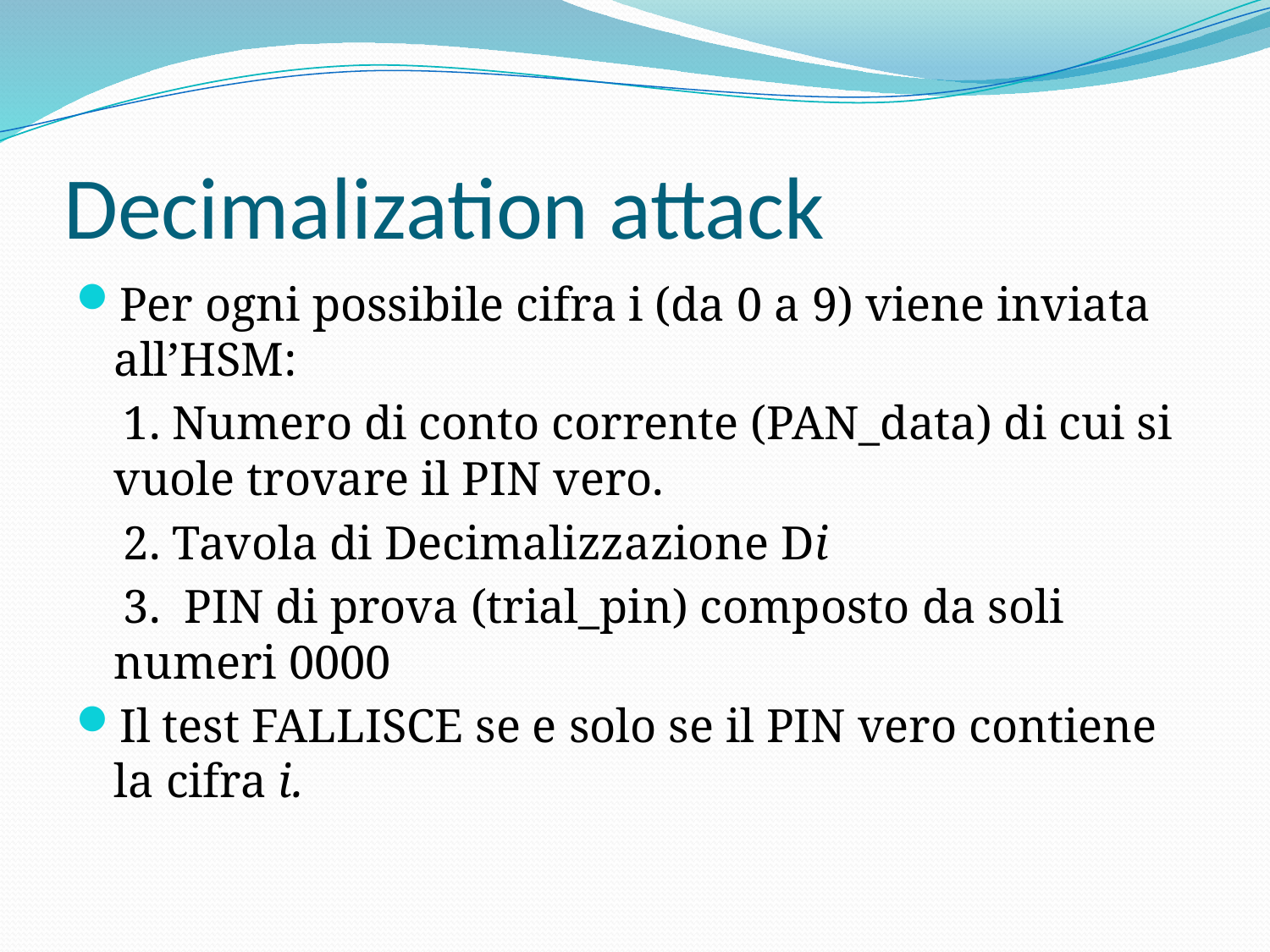

# Decimalization attack
Per ogni possibile cifra i (da 0 a 9) viene inviata all’HSM:
    1. Numero di conto corrente (PAN_data) di cui si vuole trovare il PIN vero.
    2. Tavola di Decimalizzazione Di
    3.  PIN di prova (trial_pin) composto da soli numeri 0000
Il test FALLISCE se e solo se il PIN vero contiene la cifra i.